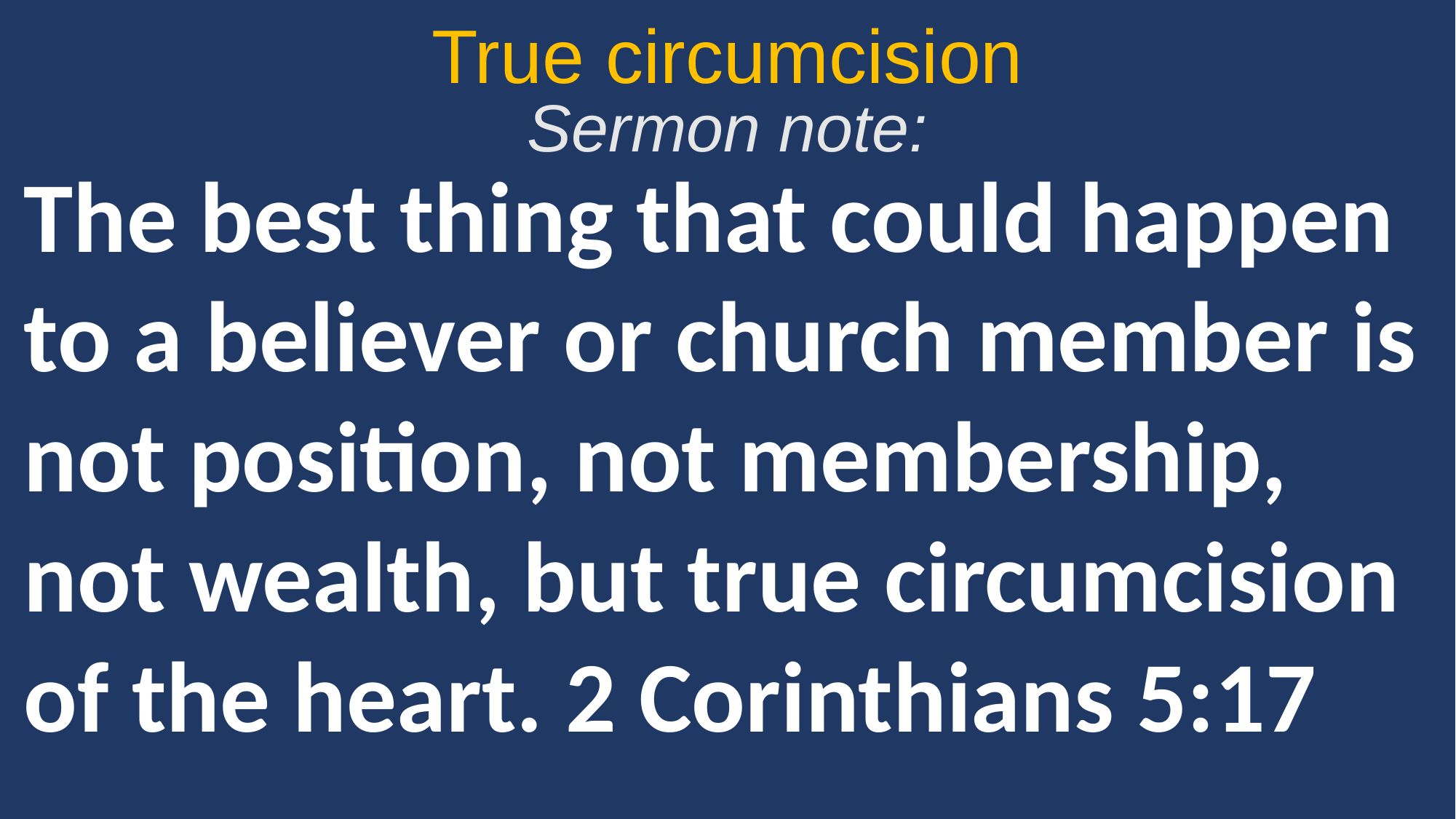

True circumcision
Sermon note:
The best thing that could happen to a believer or church member is not position, not membership, not wealth, but true circumcision of the heart. 2 Corinthians 5:17